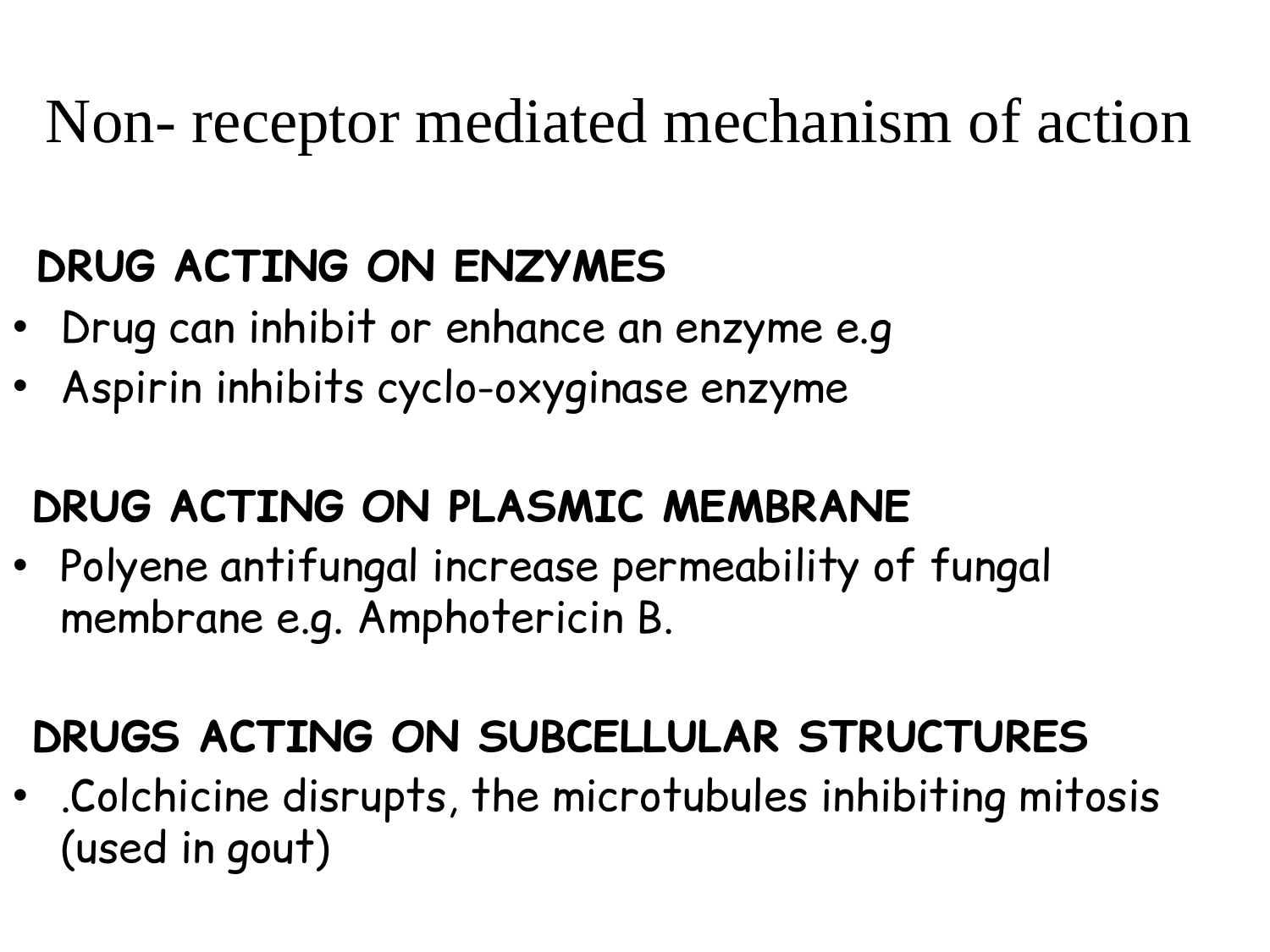

# Non- receptor mediated mechanism of action
  DRUG ACTING ON ENZYMES
Drug can inhibit or enhance an enzyme e.g
Aspirin inhibits cyclo-oxyginase enzyme

 DRUG ACTING ON PLASMIC MEMBRANE
Polyene antifungal increase permeability of fungal membrane e.g. Amphotericin B.

 DRUGS ACTING ON SUBCELLULAR STRUCTURES
.Colchicine disrupts, the microtubules inhibiting mitosis (used in gout)